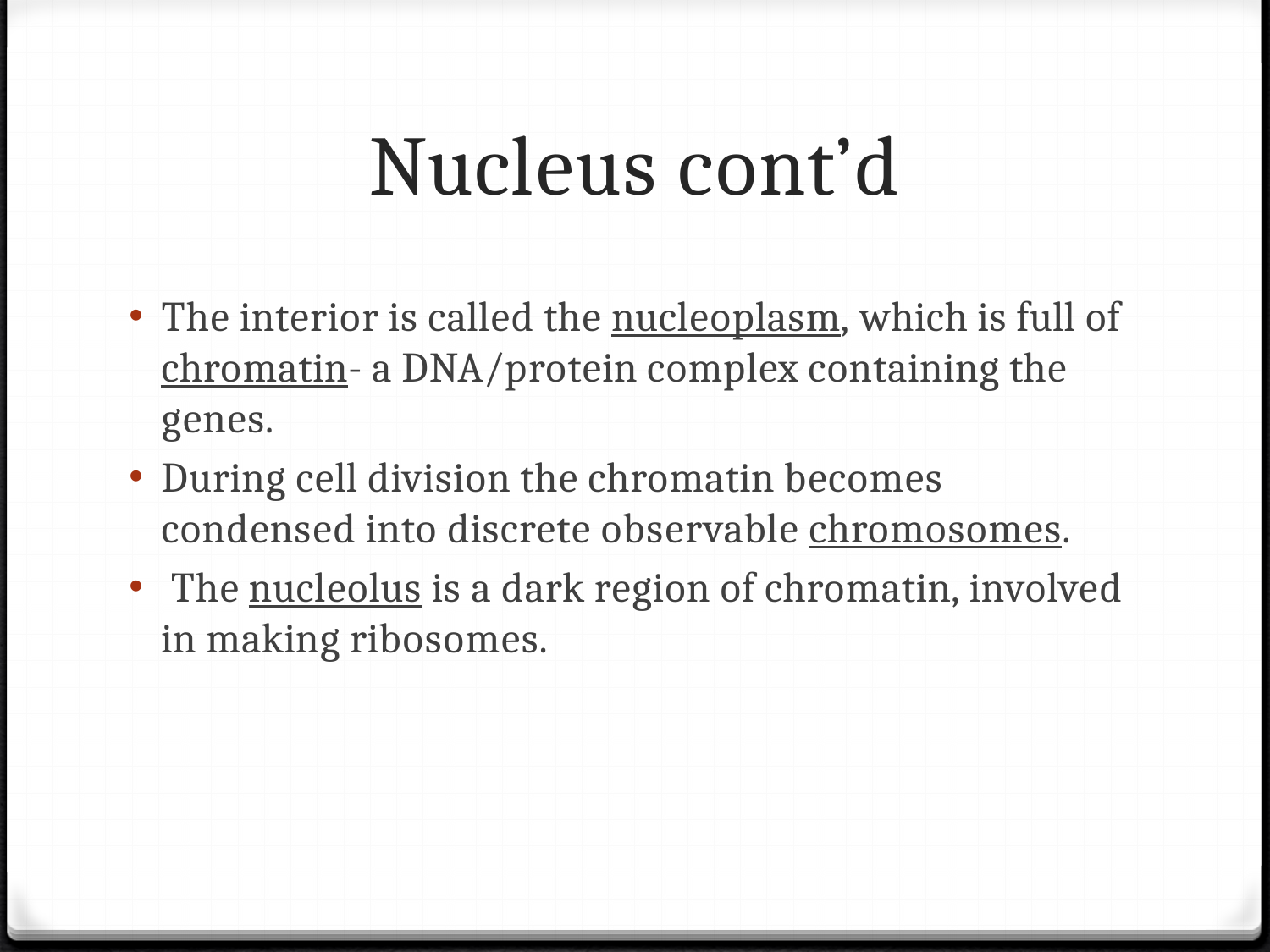

# Nucleus cont’d
The interior is called the nucleoplasm, which is full of chromatin- a DNA/protein complex containing the genes.
During cell division the chromatin becomes condensed into discrete observable chromosomes.
 The nucleolus is a dark region of chromatin, involved in making ribosomes.